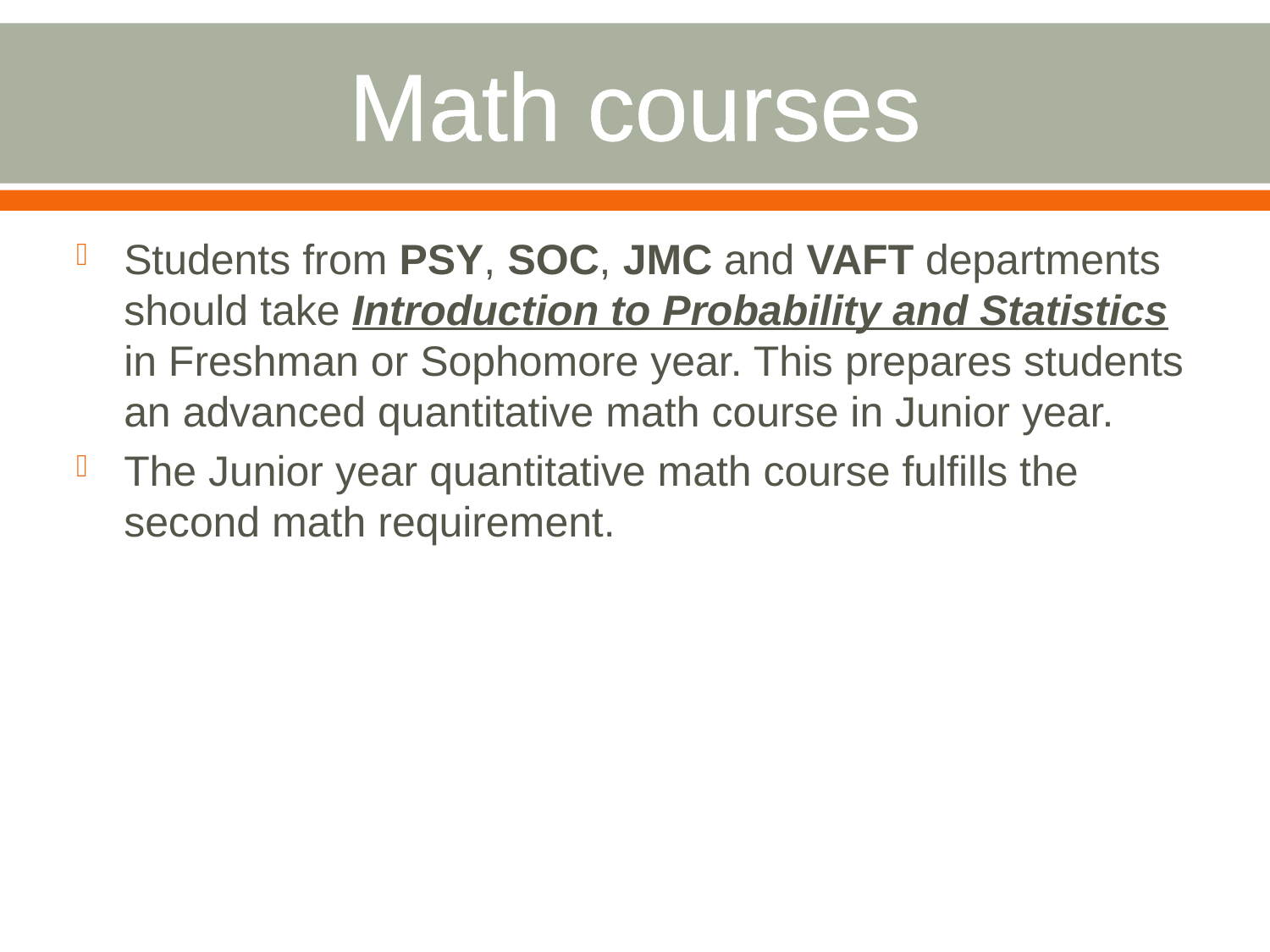

# Math courses
Students from PSY, SOC, JMC and VAFT departments should take Introduction to Probability and Statistics in Freshman or Sophomore year. This prepares students an advanced quantitative math course in Junior year.
The Junior year quantitative math course fulfills the second math requirement.